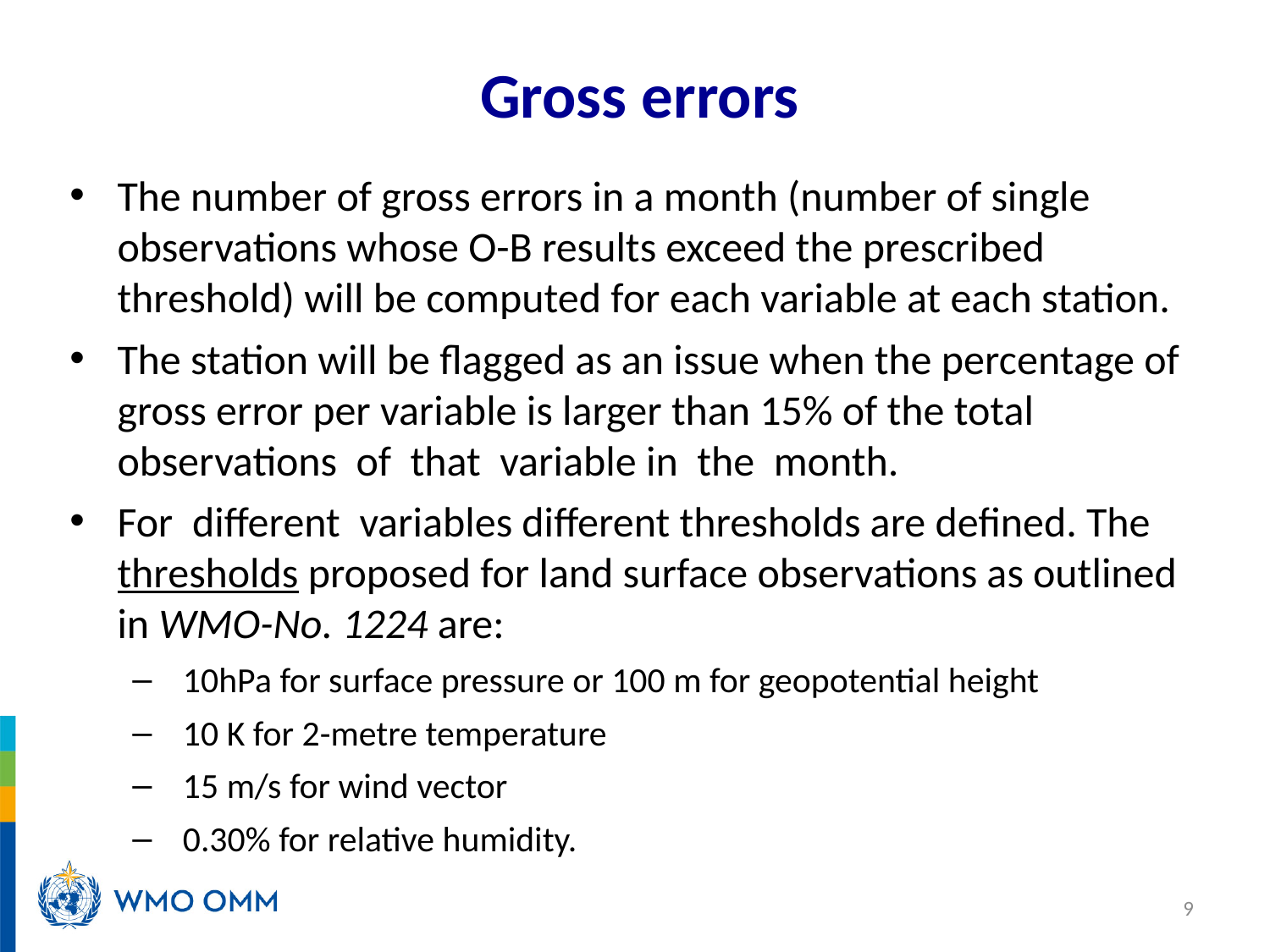

# Gross errors
The number of gross errors in a month (number of single observations whose O-B results exceed the prescribed threshold) will be computed for each variable at each station.
The station will be flagged as an issue when the percentage of gross error per variable is larger than 15% of the total  observations  of  that  variable in  the  month.
For  different  variables different thresholds are defined. The thresholds proposed for land surface observations as outlined in WMO-No. 1224 are:
10hPa for surface pressure or 100 m for geopotential height
10 K for 2-metre temperature
15 m/s for wind vector
0.30% for relative humidity.
9